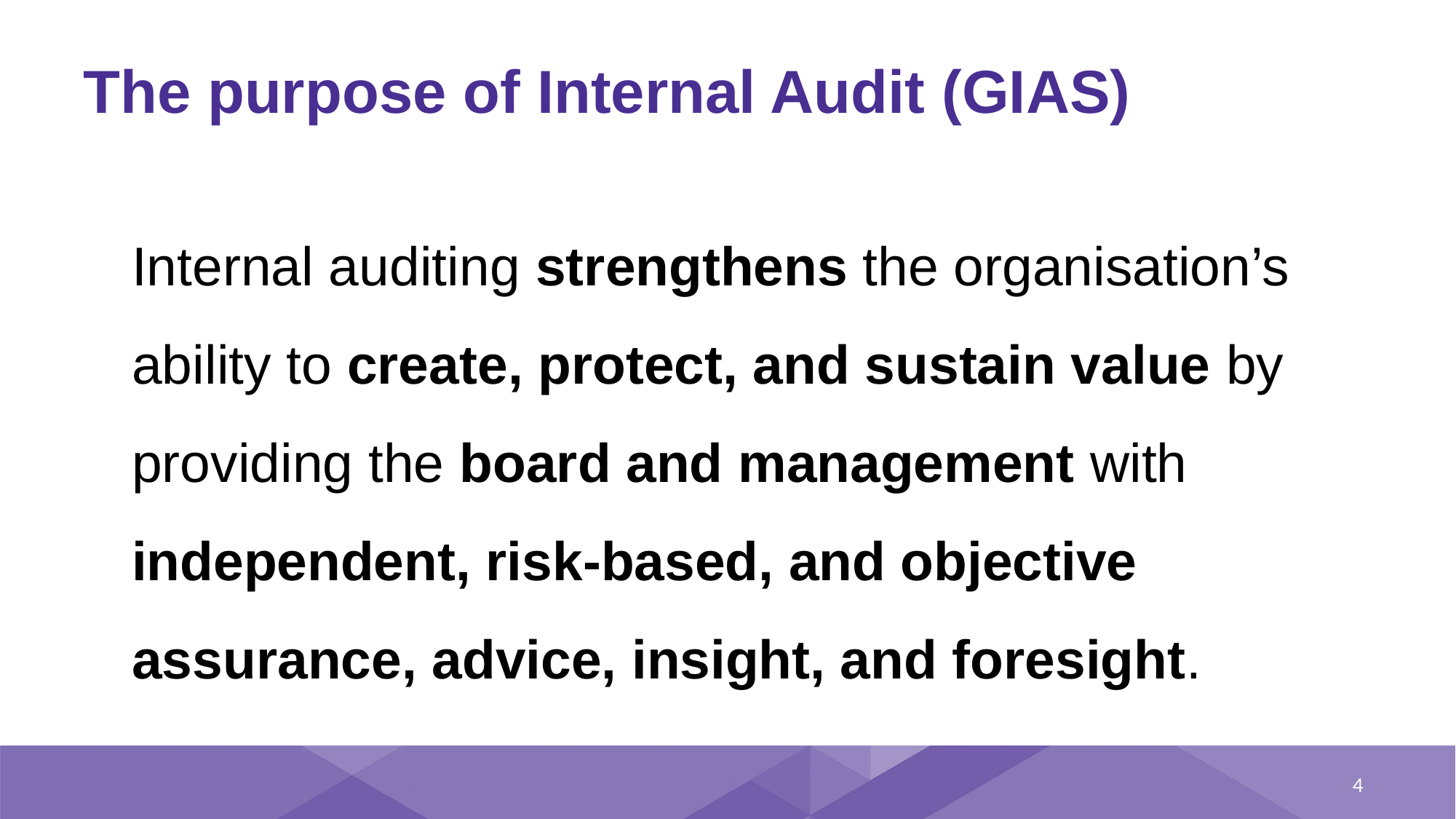

# The purpose of Internal Audit (GIAS)
Internal auditing strengthens the organisation’s ability to create, protect, and sustain value by providing the board and management with independent, risk-based, and objective assurance, advice, insight, and foresight.